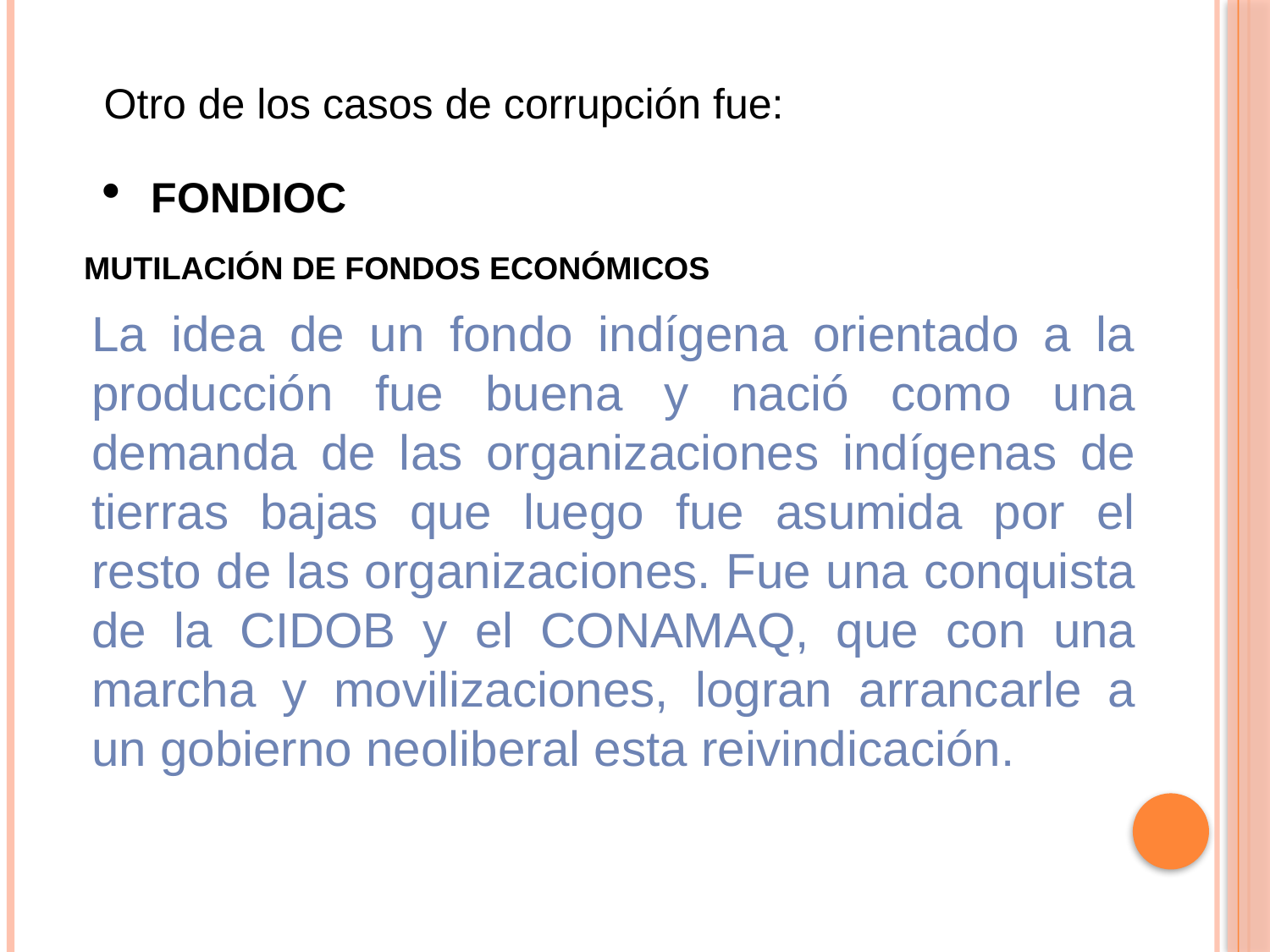

Otro de los casos de corrupción fue:
FONDIOC
MUTILACIÓN DE FONDOS ECONÓMICOS
La idea de un fondo indígena orientado a la producción fue buena y nació como una demanda de las organizaciones indígenas de tierras bajas que luego fue asumida por el resto de las organizaciones. Fue una conquista de la CIDOB y el CONAMAQ, que con una marcha y movilizaciones, logran arrancarle a un gobierno neoliberal esta reivindicación.